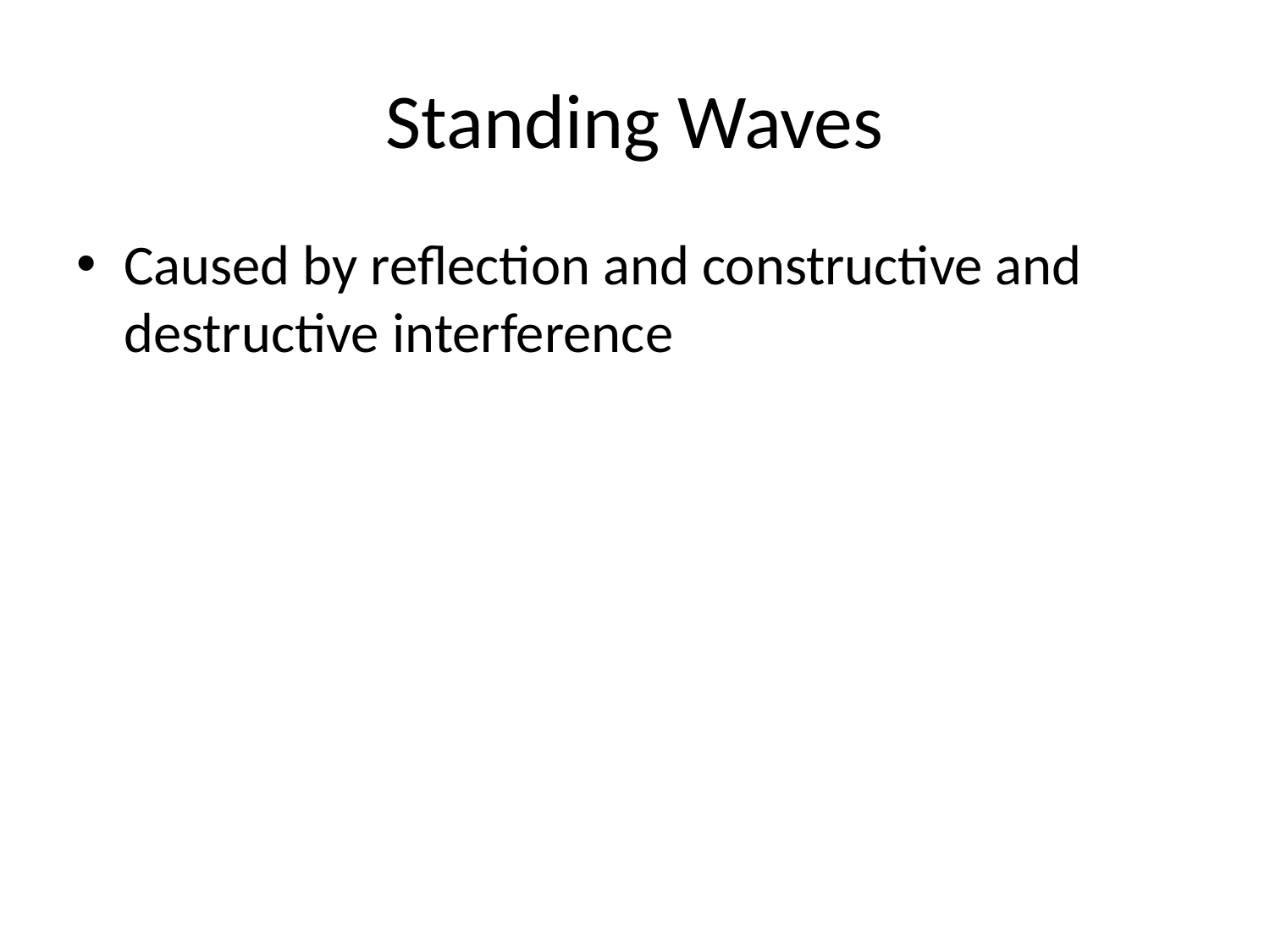

# Standing Waves
Caused by reflection and constructive and destructive interference